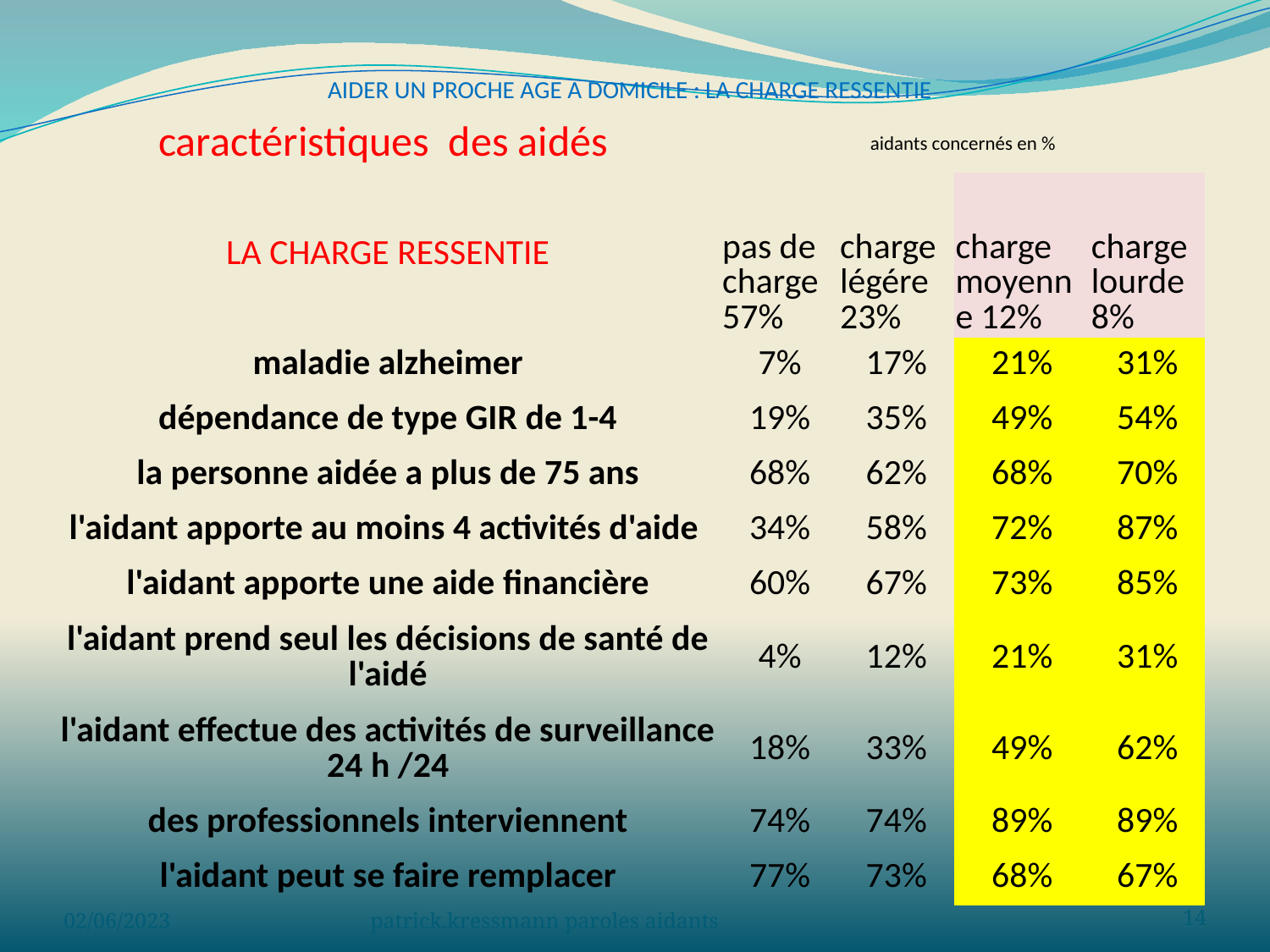

| AIDER UN PROCHE AGE A DOMICILE : LA CHARGE RESSENTIE |  |  |  |  |
| --- | --- | --- | --- | --- |
| caractéristiques des aidés | aidants concernés en % |  |  |  |
| LA CHARGE RESSENTIE | pas de charge 57% | charge légére 23% | charge moyenne 12% | charge lourde 8% |
| maladie alzheimer | 7% | 17% | 21% | 31% |
| dépendance de type GIR de 1-4 | 19% | 35% | 49% | 54% |
| la personne aidée a plus de 75 ans | 68% | 62% | 68% | 70% |
| l'aidant apporte au moins 4 activités d'aide | 34% | 58% | 72% | 87% |
| l'aidant apporte une aide financière | 60% | 67% | 73% | 85% |
| l'aidant prend seul les décisions de santé de l'aidé | 4% | 12% | 21% | 31% |
| l'aidant effectue des activités de surveillance 24 h /24 | 18% | 33% | 49% | 62% |
| des professionnels interviennent | 74% | 74% | 89% | 89% |
| l'aidant peut se faire remplacer | 77% | 73% | 68% | 67% |
02/06/2023
patrick.kressmann paroles aidants
14